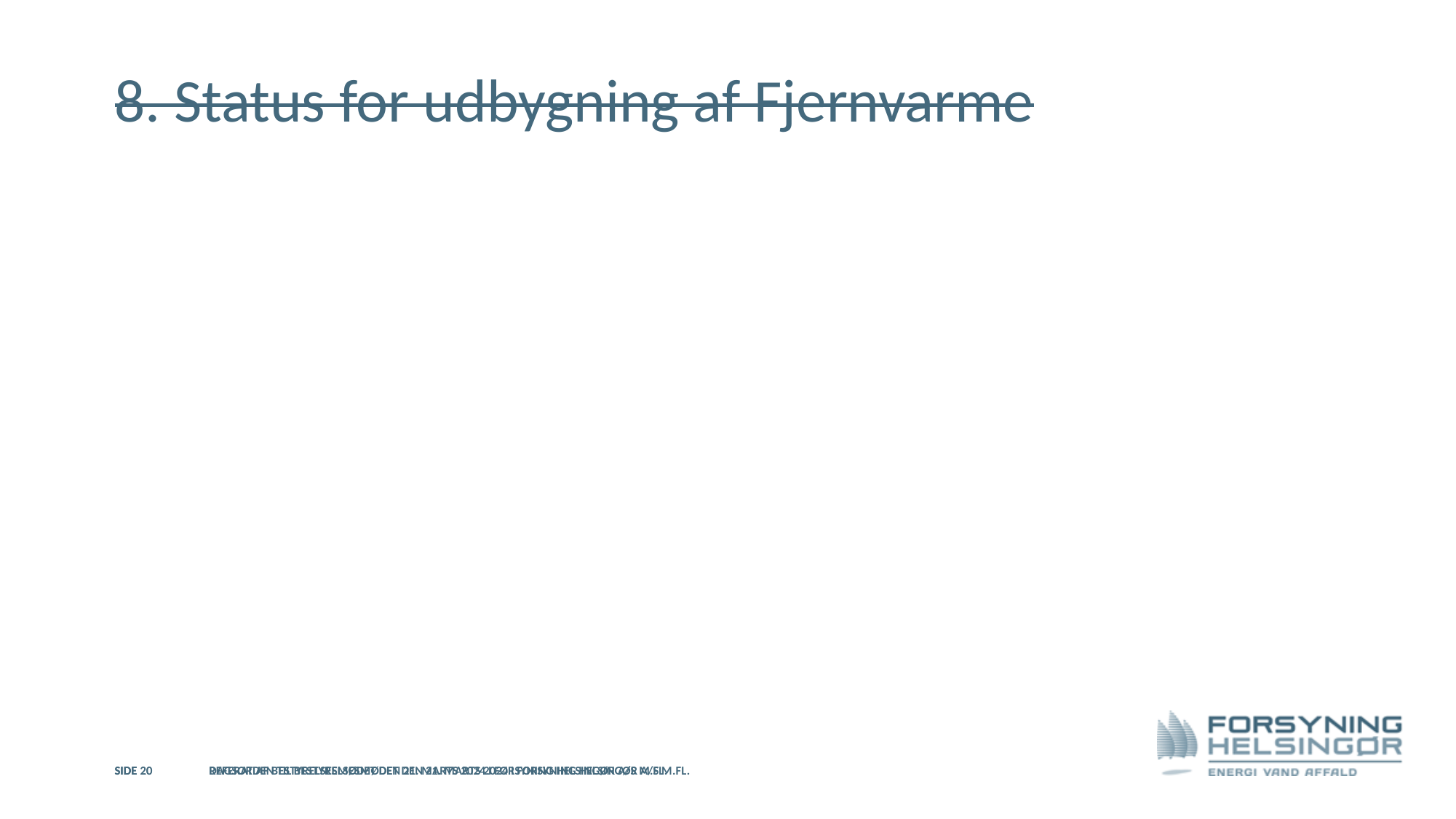

# 8. Status for udbygning af Fjernvarme
Side 20
Dagsorden til bestyrelsesmødet den 21. marts 2024 i Forsyning Helsingør A/S m.fl.
Side 20
Referat af bestyrelsesmødet den 21. marts 2024 i Forsyning Helsingør A/S m.fl.